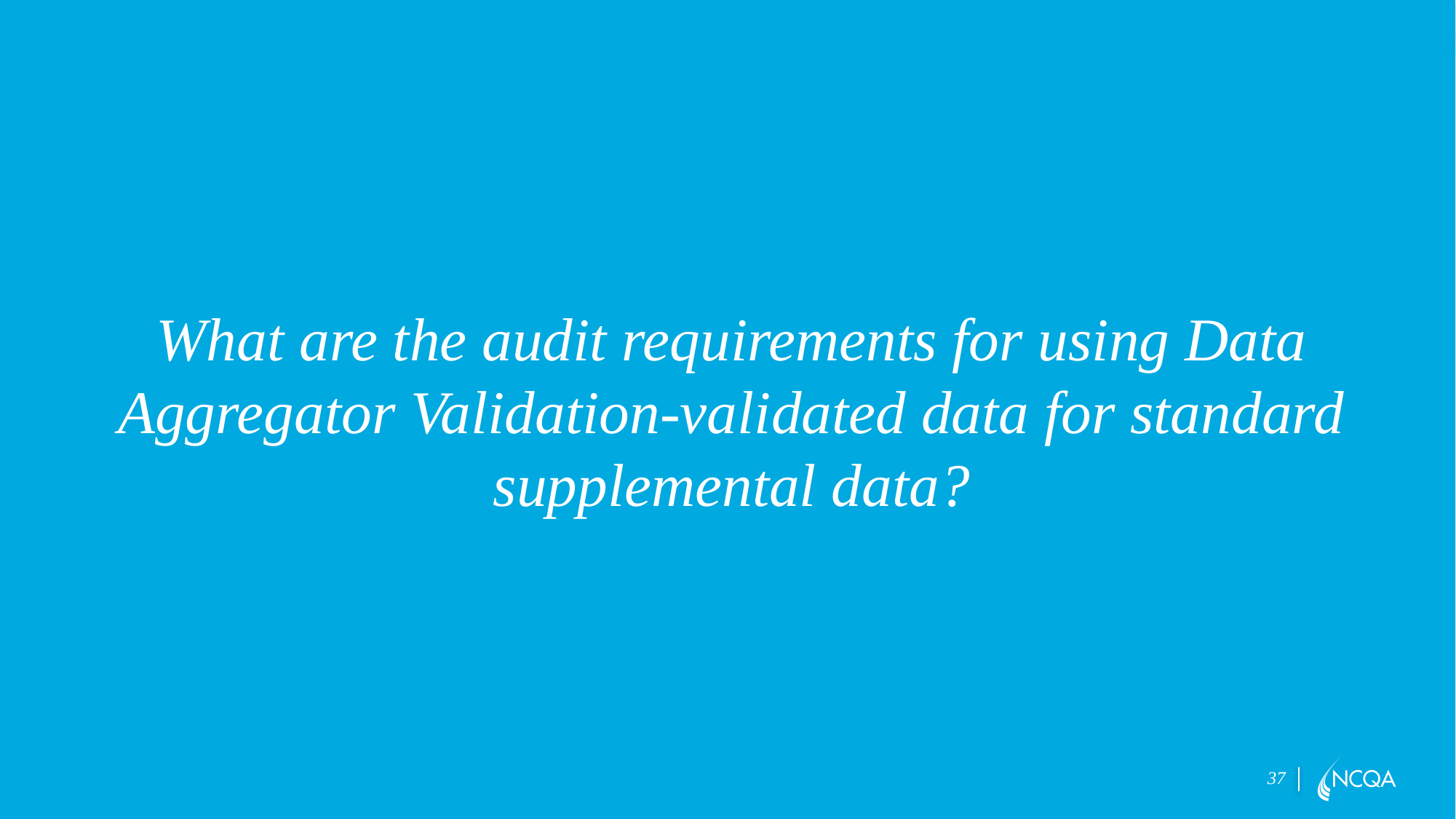

What are the audit requirements for using Data Aggregator Validation-validated data for standard supplemental data?

37